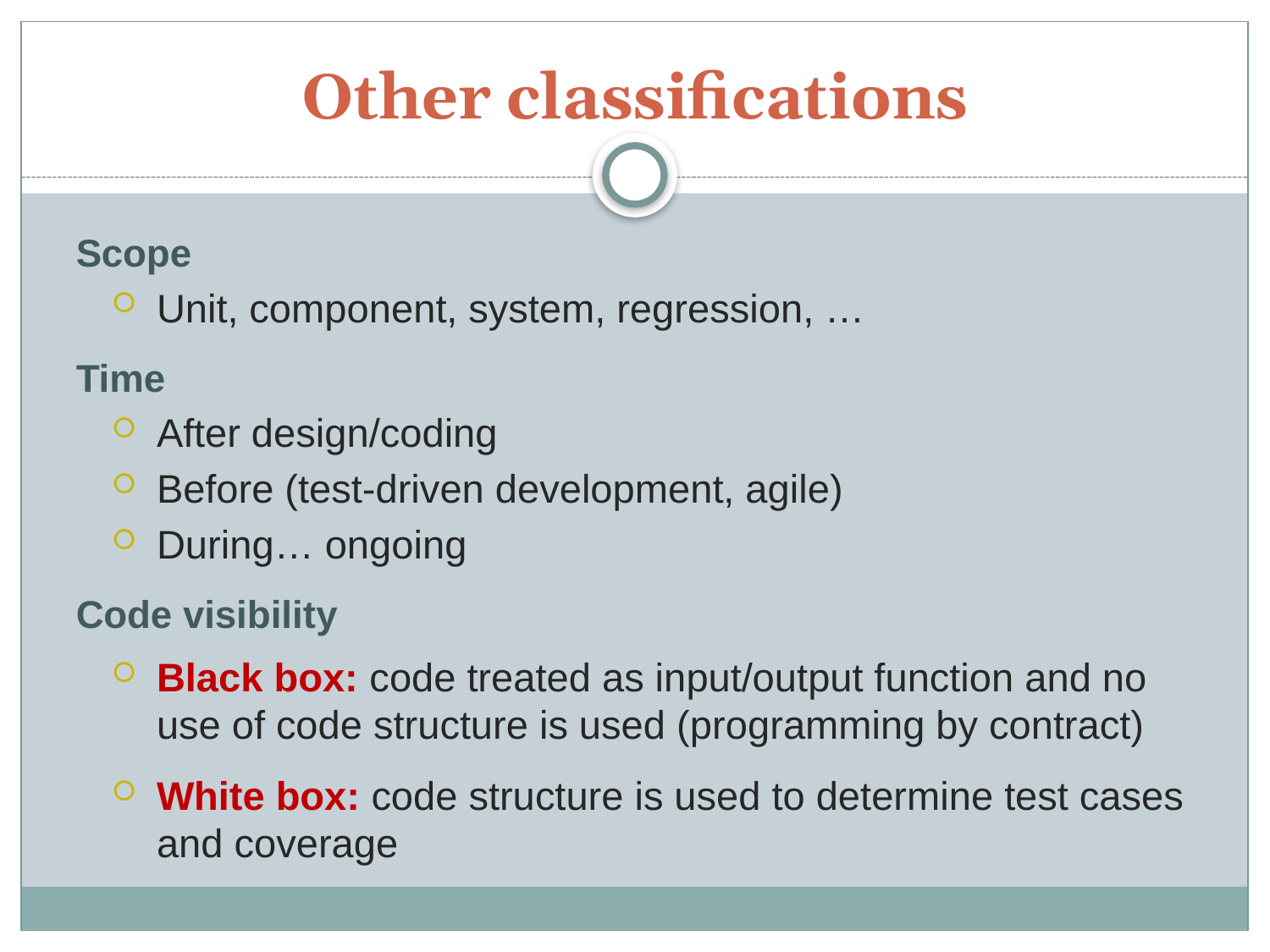

# Other classifications
Scope
Unit, component, system, regression, …
Time
After design/coding
Before (test-driven development, agile)
During… ongoing
Code visibility
Black box: code treated as input/output function and no use of code structure is used (programming by contract)
White box: code structure is used to determine test cases and coverage